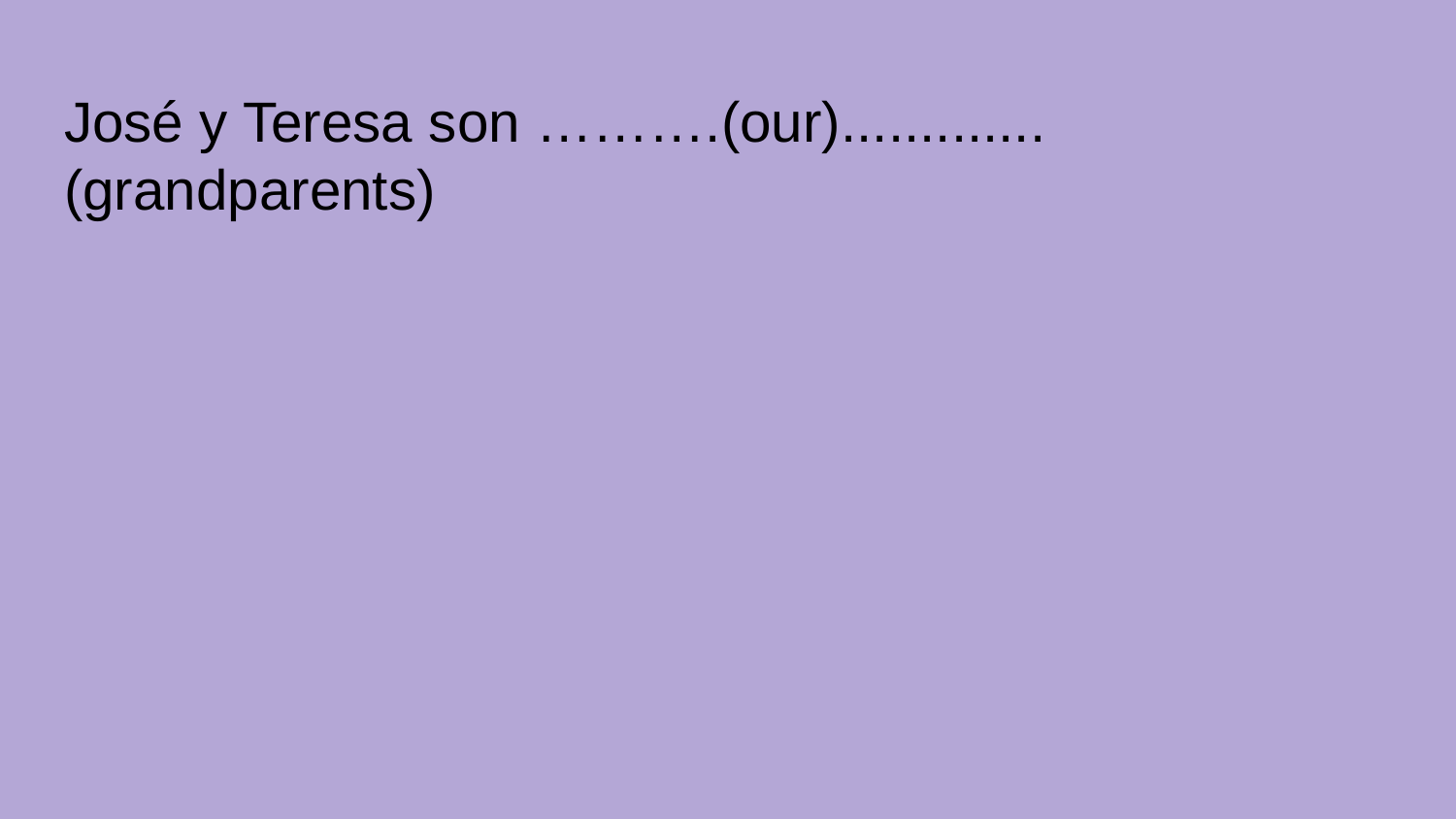

# José y Teresa son ……….(our)............. (grandparents)